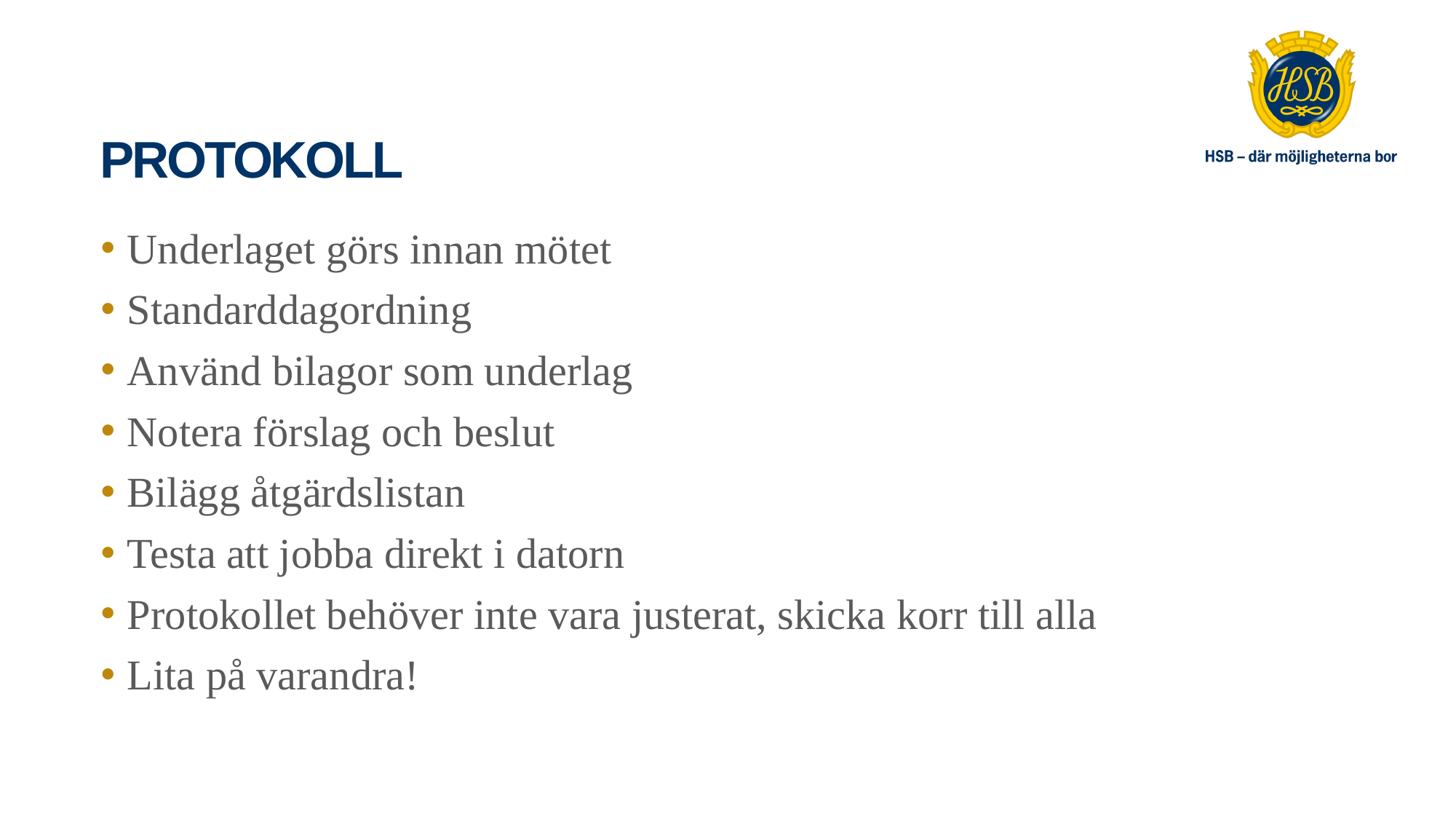

# Protokoll
Underlaget görs innan mötet
Standarddagordning
Använd bilagor som underlag
Notera förslag och beslut
Bilägg åtgärdslistan
Testa att jobba direkt i datorn
Protokollet behöver inte vara justerat, skicka korr till alla
Lita på varandra!